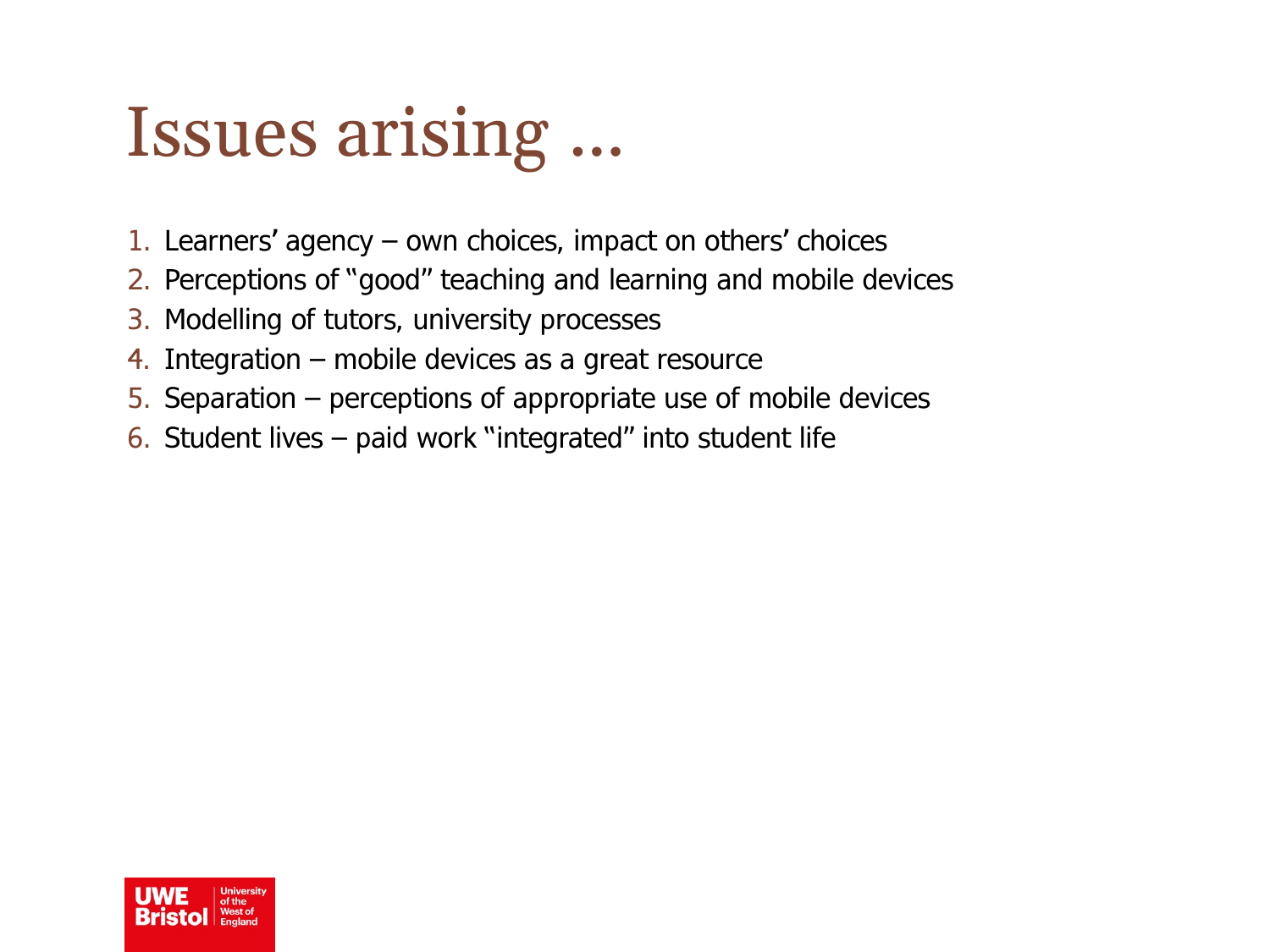

Issues arising …
Learners’ agency – own choices, impact on others’ choices
Perceptions of “good” teaching and learning and mobile devices
Modelling of tutors, university processes
Integration – mobile devices as a great resource
Separation – perceptions of appropriate use of mobile devices
Student lives – paid work “integrated” into student life